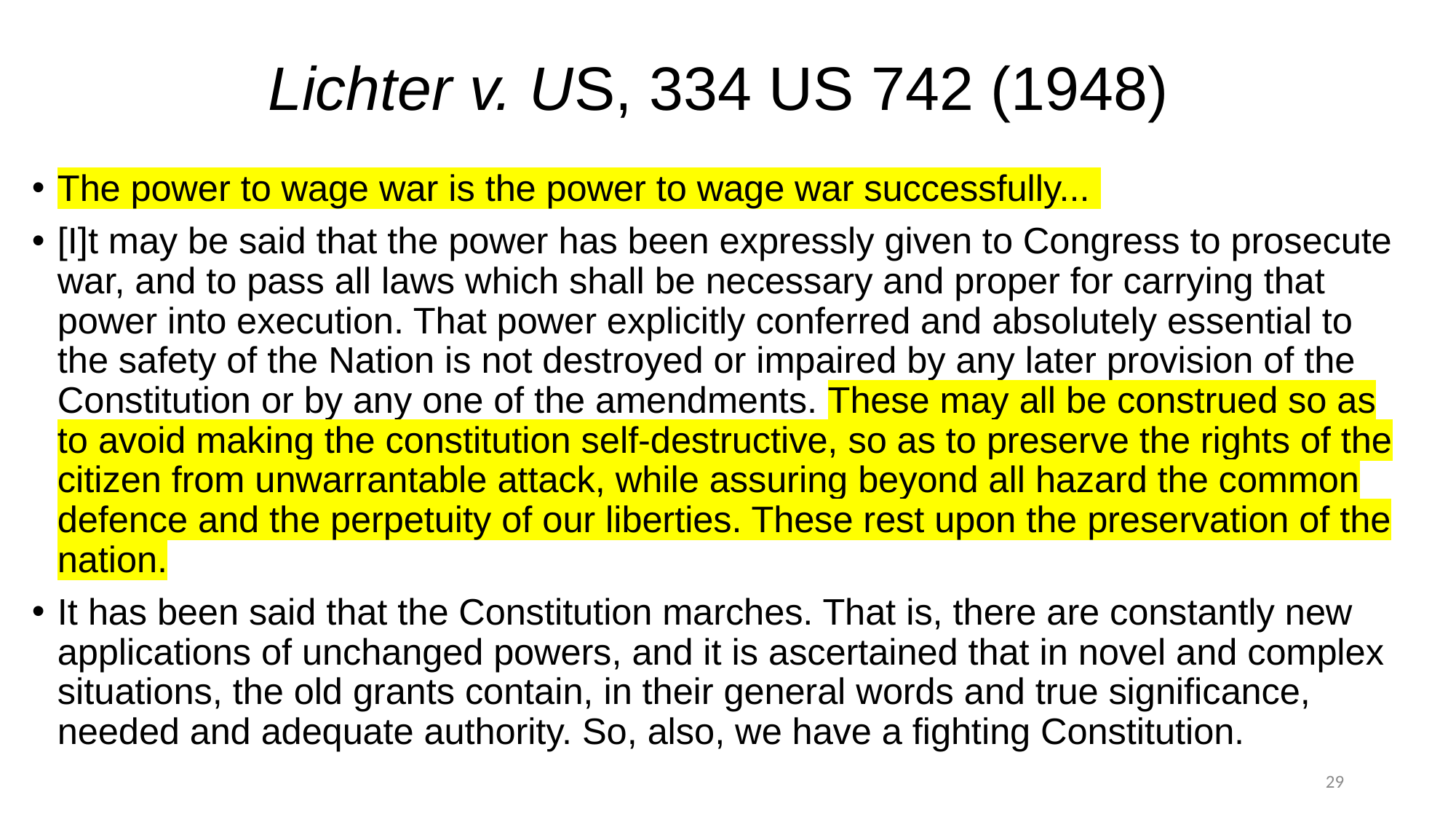

# Lichter v. US, 334 US 742 (1948)
The power to wage war is the power to wage war successfully...
[I]t may be said that the power has been expressly given to Congress to prosecute war, and to pass all laws which shall be necessary and proper for carrying that power into execution. That power explicitly conferred and absolutely essential to the safety of the Nation is not destroyed or impaired by any later provision of the Constitution or by any one of the amendments. These may all be construed so as to avoid making the constitution self-destructive, so as to preserve the rights of the citizen from unwarrantable attack, while assuring beyond all hazard the common defence and the perpetuity of our liberties. These rest upon the preservation of the nation.
It has been said that the Constitution marches. That is, there are constantly new applications of unchanged powers, and it is ascertained that in novel and complex situations, the old grants contain, in their general words and true significance, needed and adequate authority. So, also, we have a fighting Constitution.
29